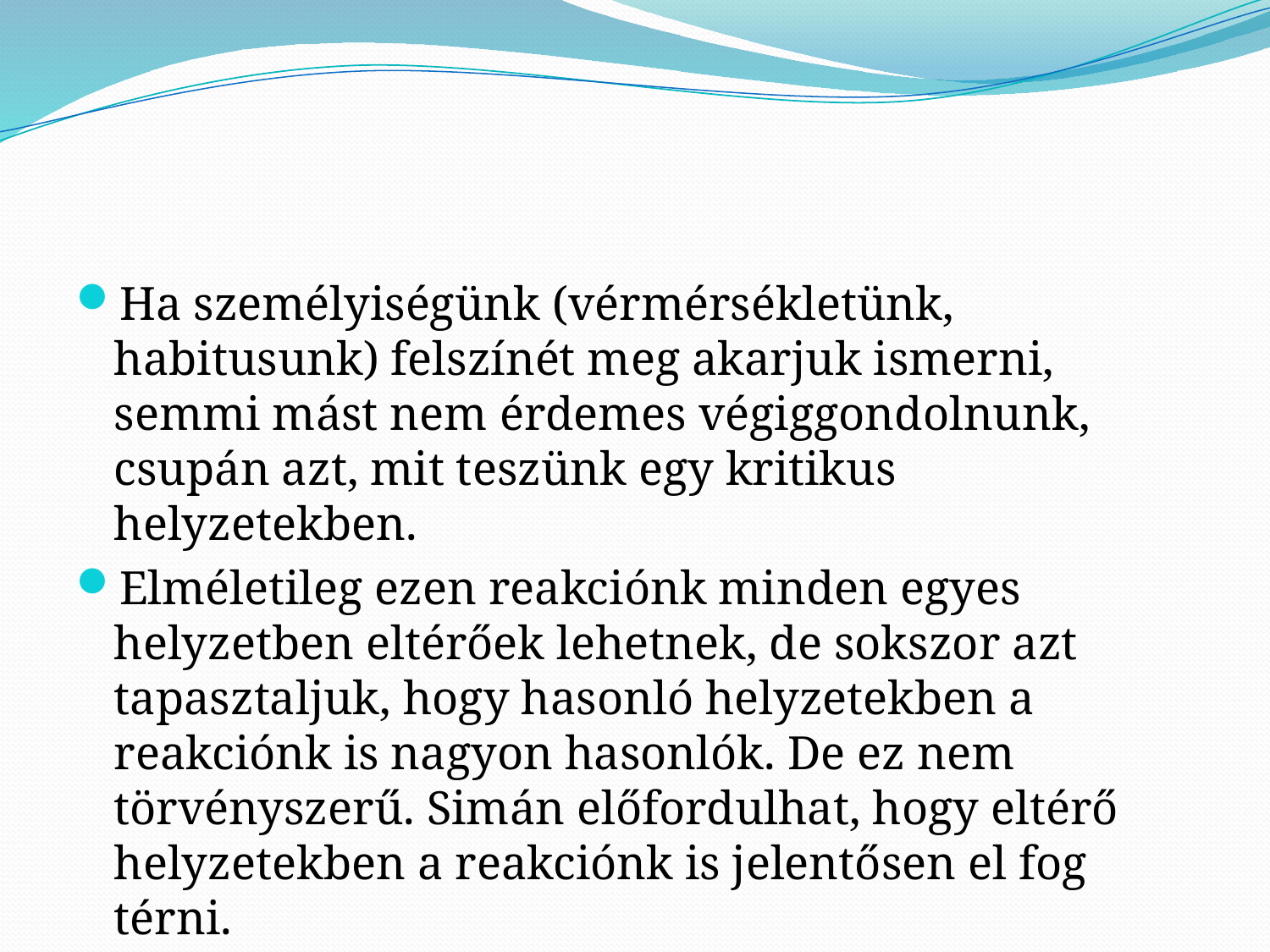

#
Ha személyiségünk (vérmérsékletünk, habitusunk) felszínét meg akarjuk ismerni, semmi mást nem érdemes végiggondolnunk, csupán azt, mit teszünk egy kritikus helyzetekben.
Elméletileg ezen reakciónk minden egyes helyzetben eltérőek lehetnek, de sokszor azt tapasztaljuk, hogy hasonló helyzetekben a reakciónk is nagyon hasonlók. De ez nem törvényszerű. Simán előfordulhat, hogy eltérő helyzetekben a reakciónk is jelentősen el fog térni.